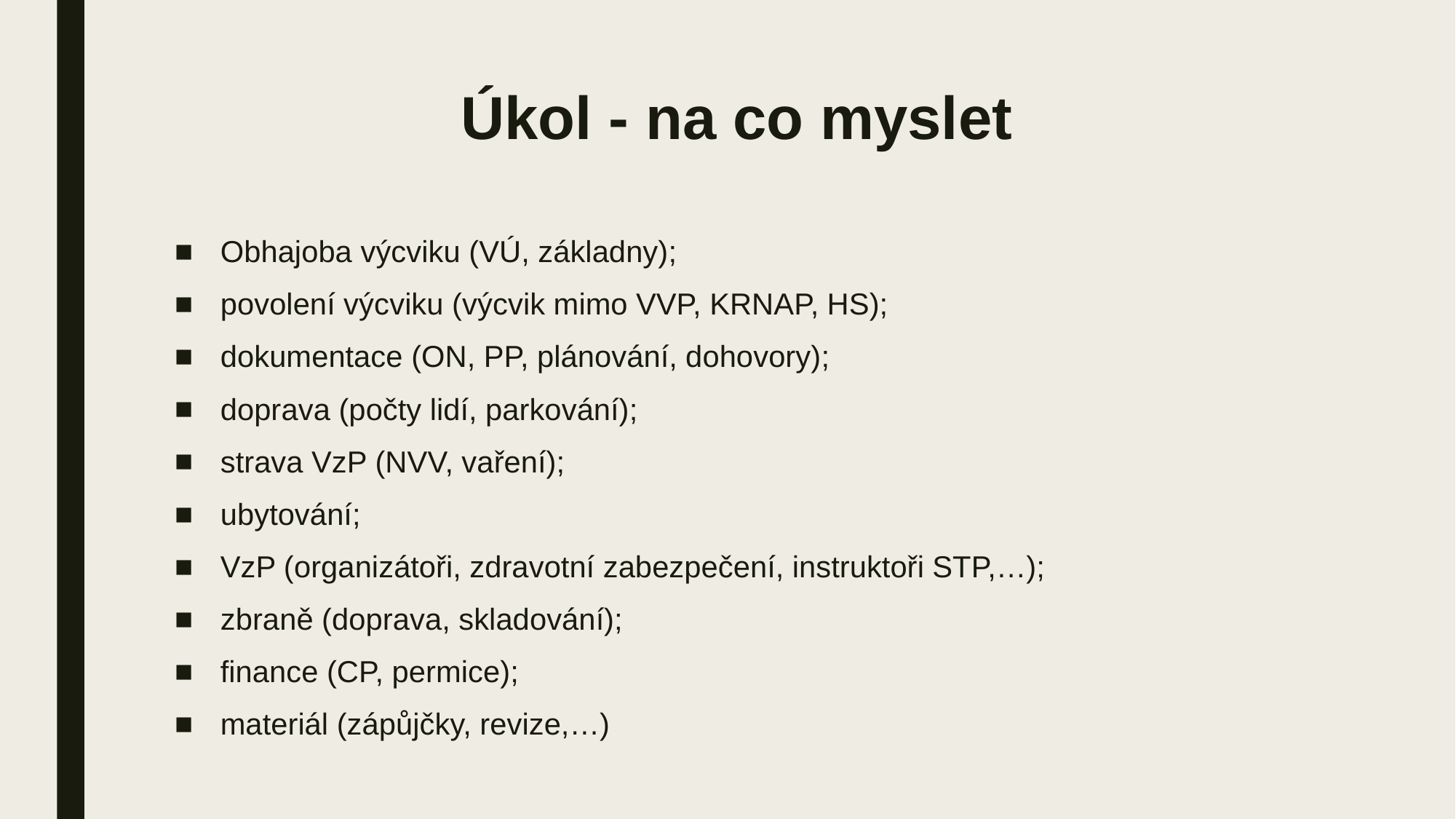

# Úkol - na co myslet
Obhajoba výcviku (VÚ, základny);
povolení výcviku (výcvik mimo VVP, KRNAP, HS);
dokumentace (ON, PP, plánování, dohovory);
doprava (počty lidí, parkování);
strava VzP (NVV, vaření);
ubytování;
VzP (organizátoři, zdravotní zabezpečení, instruktoři STP,…);
zbraně (doprava, skladování);
finance (CP, permice);
materiál (zápůjčky, revize,…)